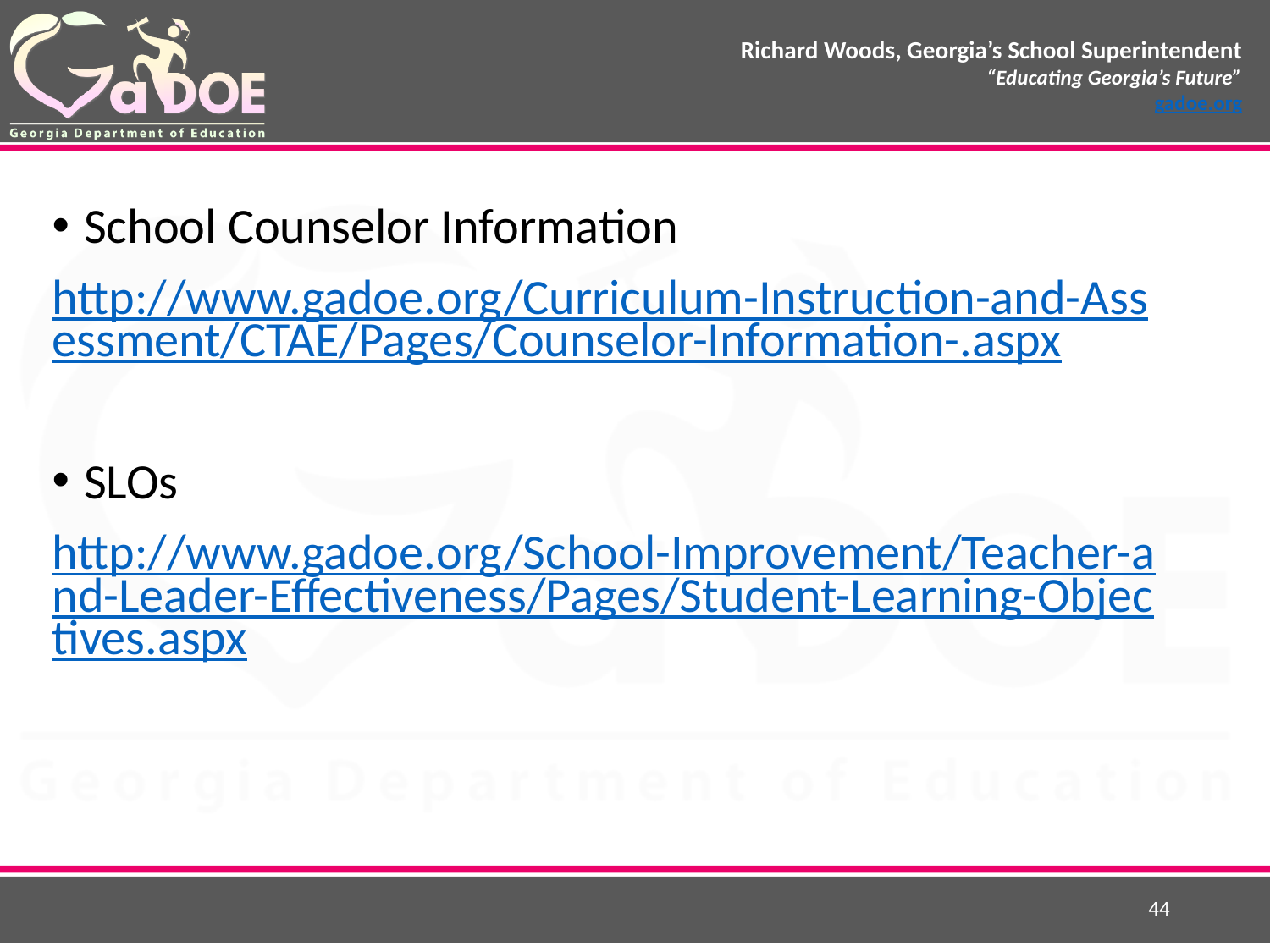

School Counselor Information
http://www.gadoe.org/Curriculum-Instruction-and-Assessment/CTAE/Pages/Counselor-Information-.aspx

SLOs
http://www.gadoe.org/School-Improvement/Teacher-and-Leader-Effectiveness/Pages/Student-Learning-Objectives.aspx

44